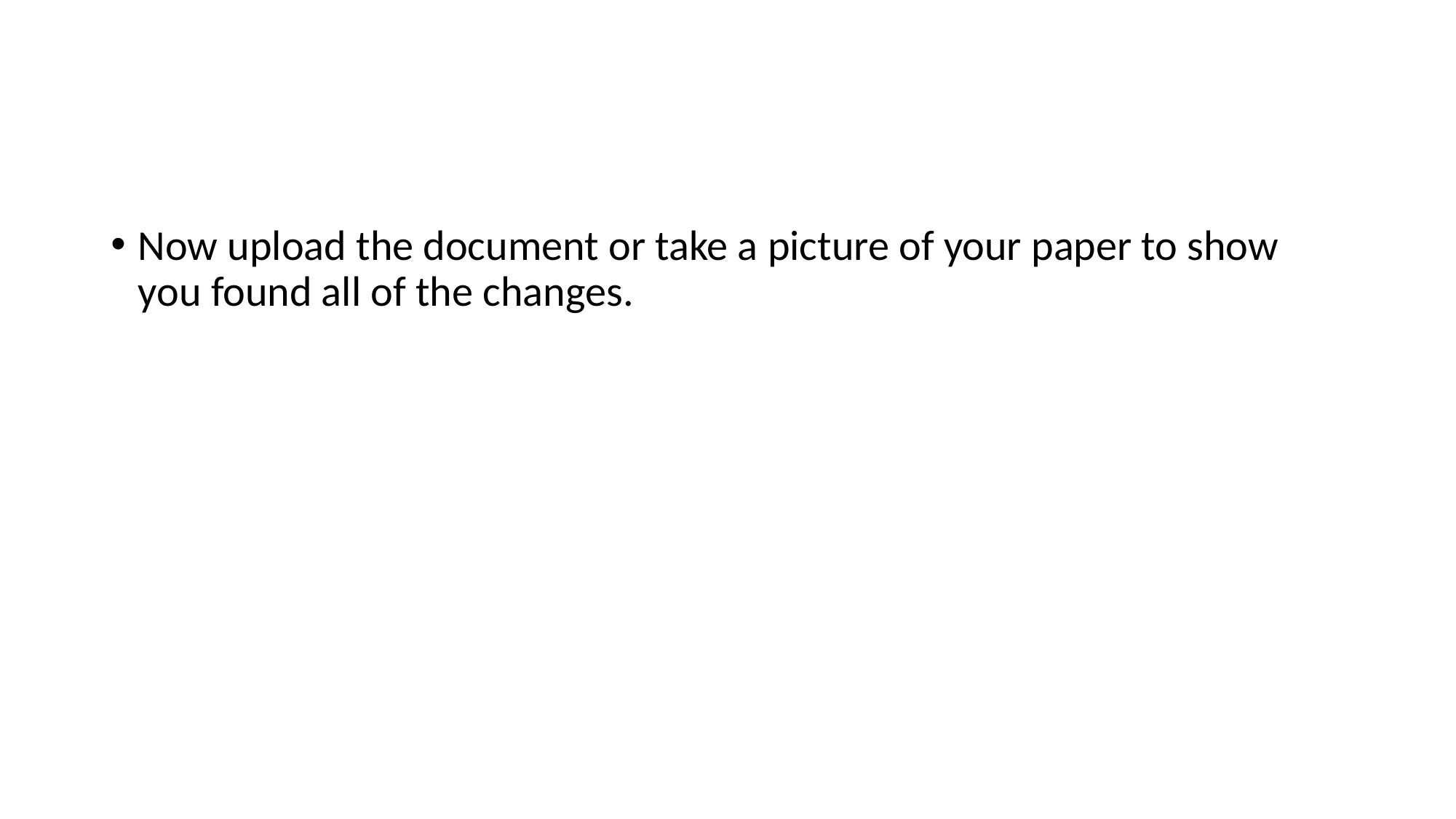

#
Now upload the document or take a picture of your paper to show you found all of the changes.